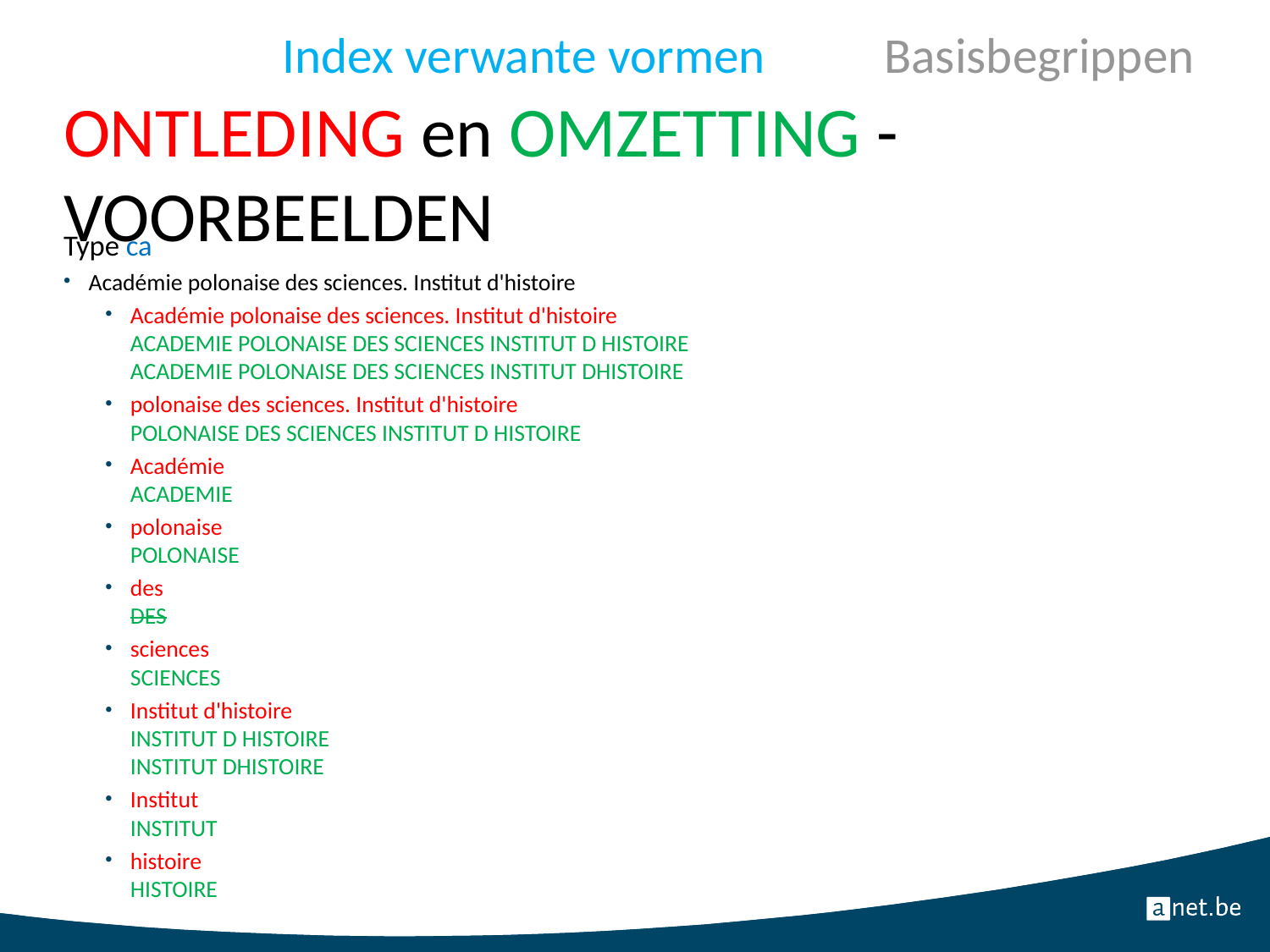

Index verwante vormen		Basisbegrippen
ontleding en omzetting - Voorbeelden
Type ca
Académie polonaise des sciences. Institut d'histoire
Académie polonaise des sciences. Institut d'histoire
ACADEMIE POLONAISE DES SCIENCES INSTITUT D HISTOIRE
ACADEMIE POLONAISE DES SCIENCES INSTITUT DHISTOIRE
polonaise des sciences. Institut d'histoire
POLONAISE DES SCIENCES INSTITUT D HISTOIRE
Académie
ACADEMIE
polonaise
POLONAISE
des
DES
sciences
SCIENCES
Institut d'histoire
INSTITUT D HISTOIRE
INSTITUT DHISTOIRE
Institut
INSTITUT
histoire
HISTOIRE